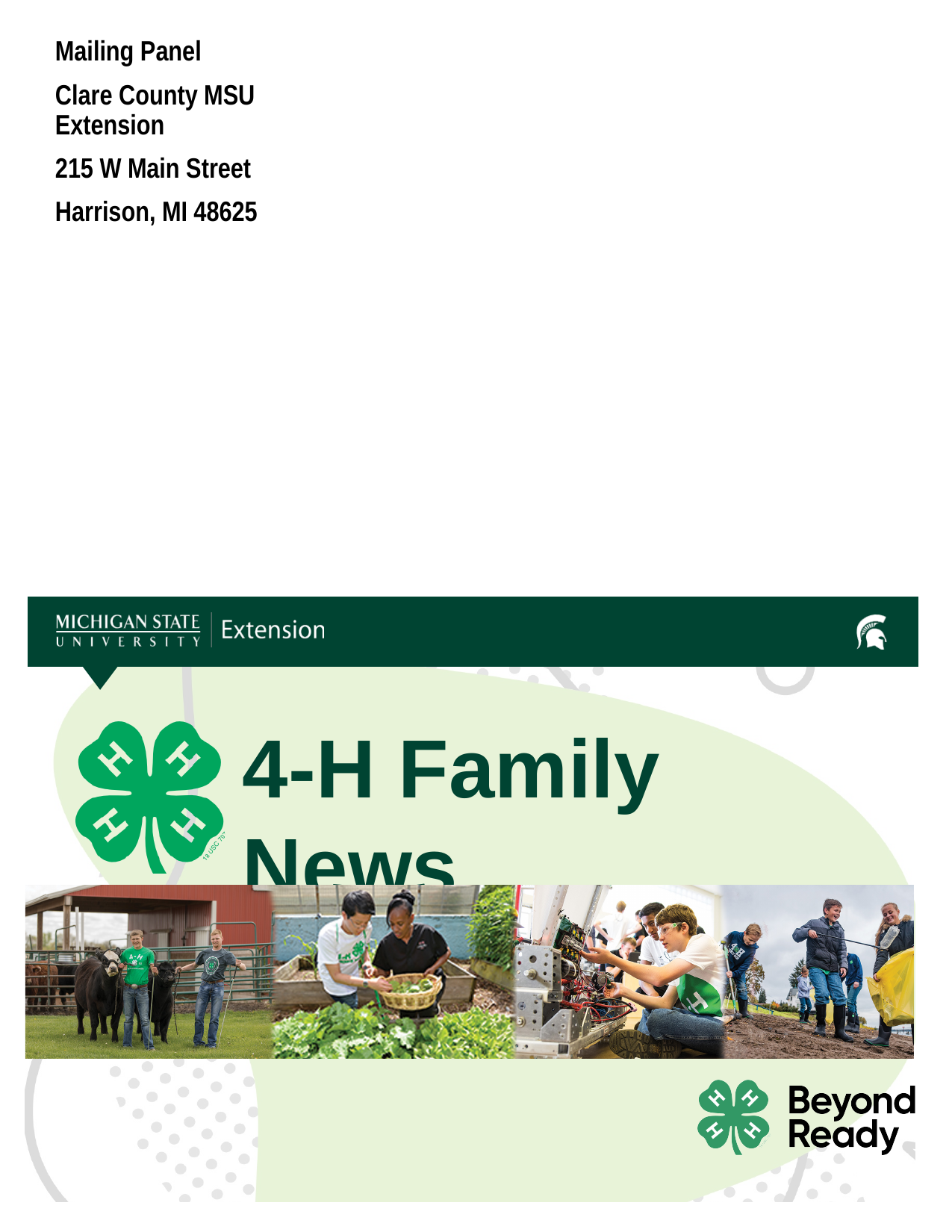

Mailing Panel
Clare County MSU Extension
215 W Main Street
Harrison, MI 48625